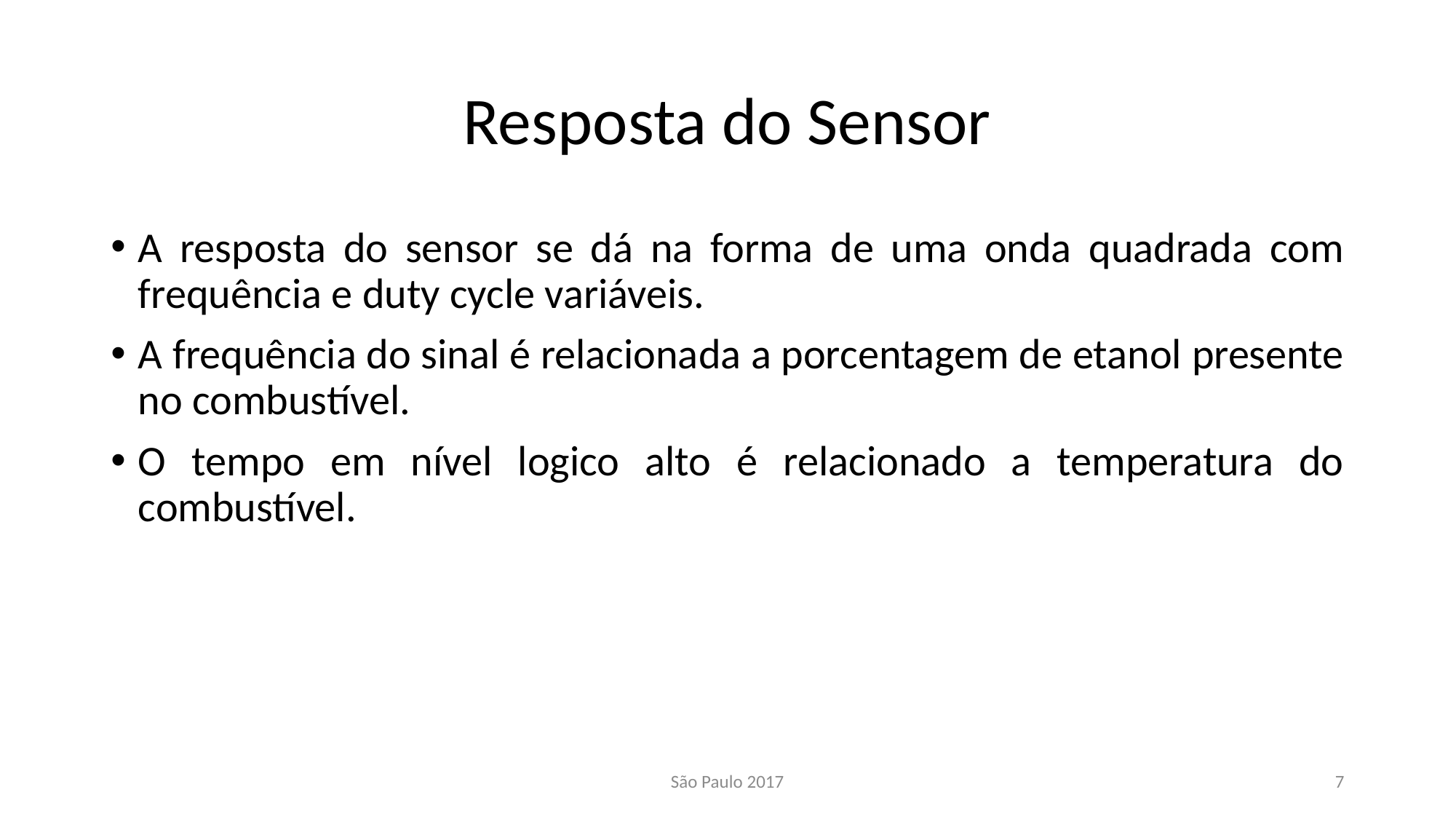

# Resposta do Sensor
A resposta do sensor se dá na forma de uma onda quadrada com frequência e duty cycle variáveis.
A frequência do sinal é relacionada a porcentagem de etanol presente no combustível.
O tempo em nível logico alto é relacionado a temperatura do combustível.
São Paulo 2017
7